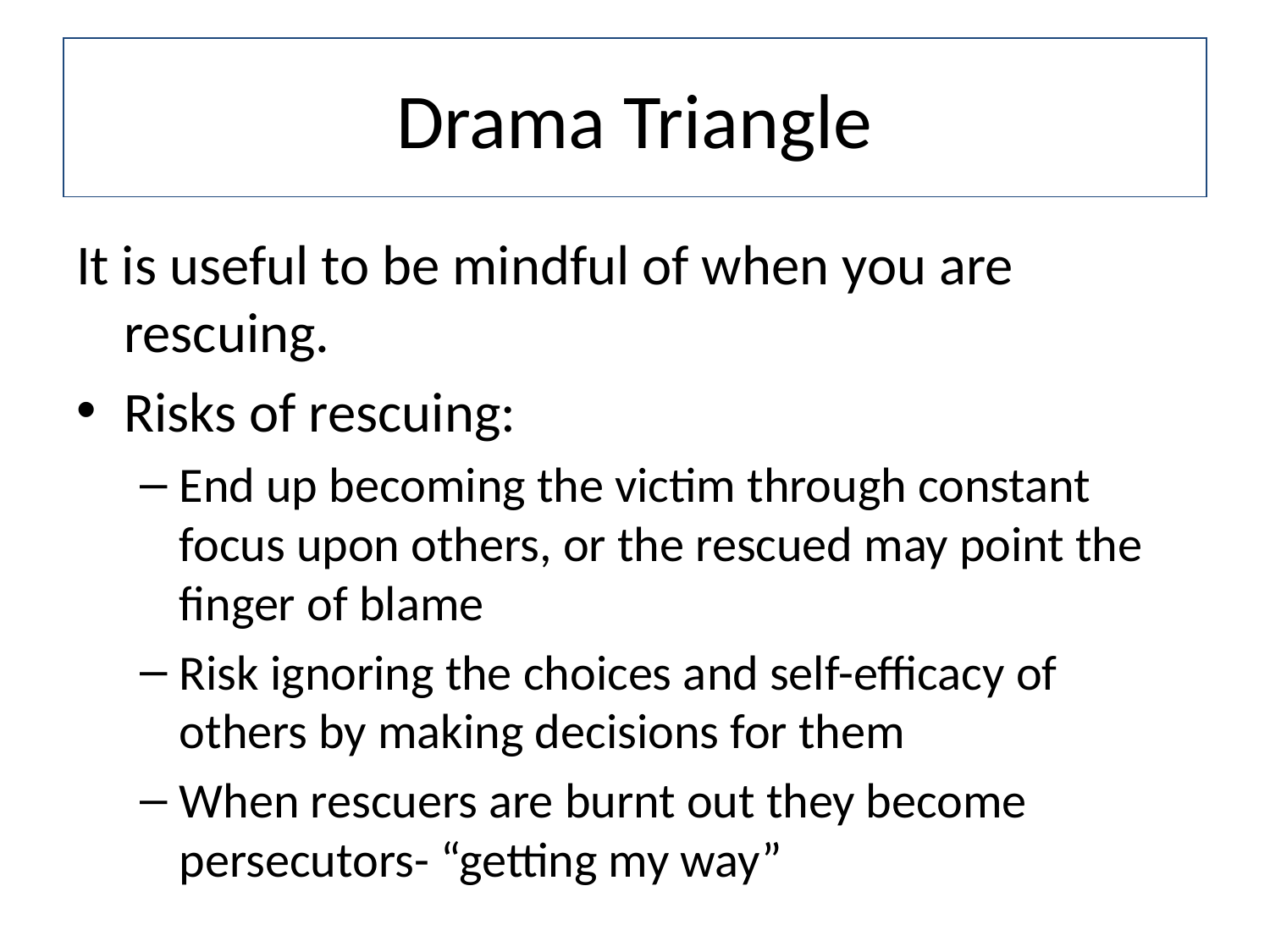

Drama Triangle
It is useful to be mindful of when you are rescuing.
Risks of rescuing:
End up becoming the victim through constant focus upon others, or the rescued may point the finger of blame
Risk ignoring the choices and self-efficacy of others by making decisions for them
When rescuers are burnt out they become persecutors- “getting my way”